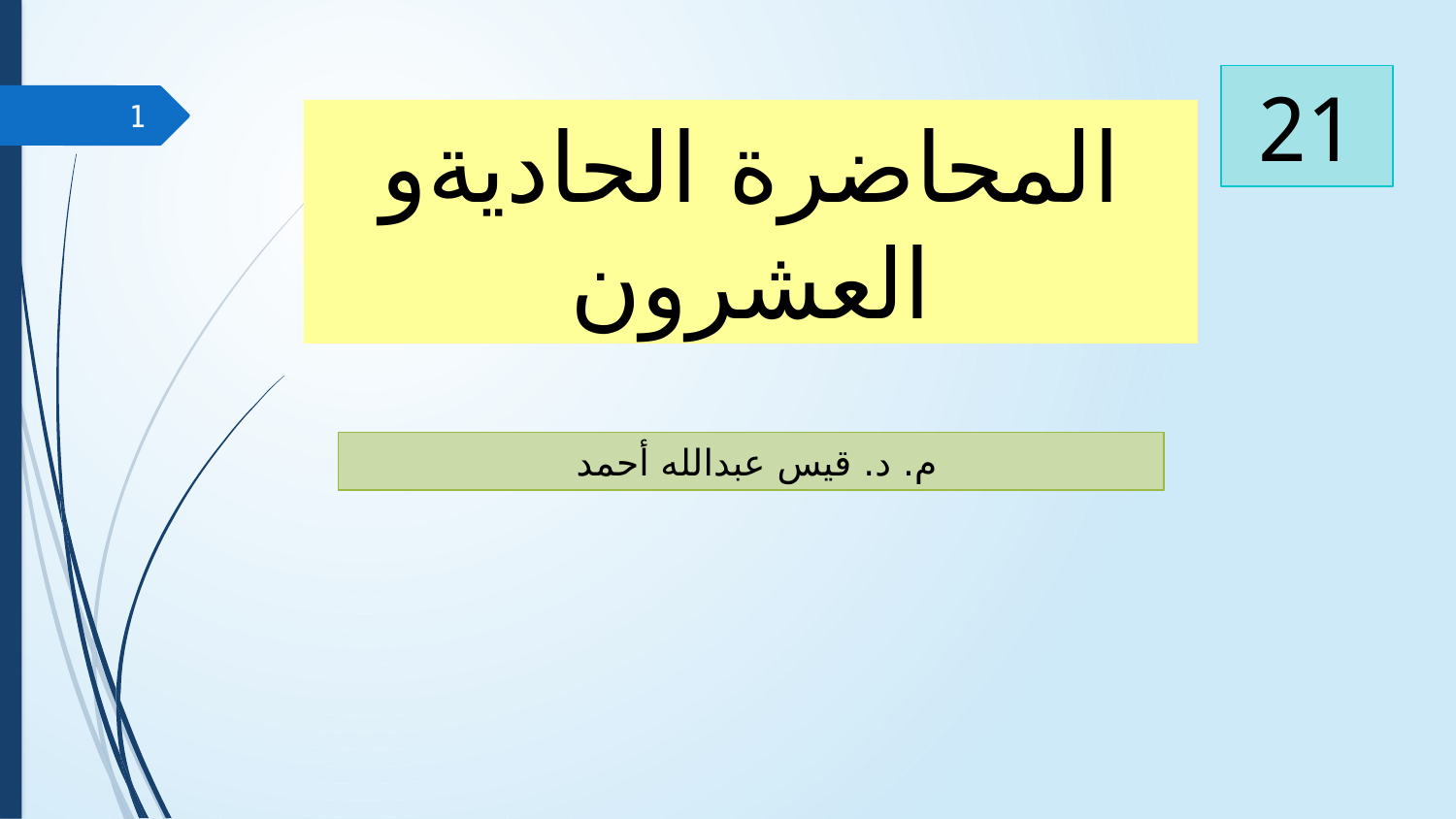

21
1
المحاضرة الحاديةو العشرون
م. د. قيس عبدالله أحمد